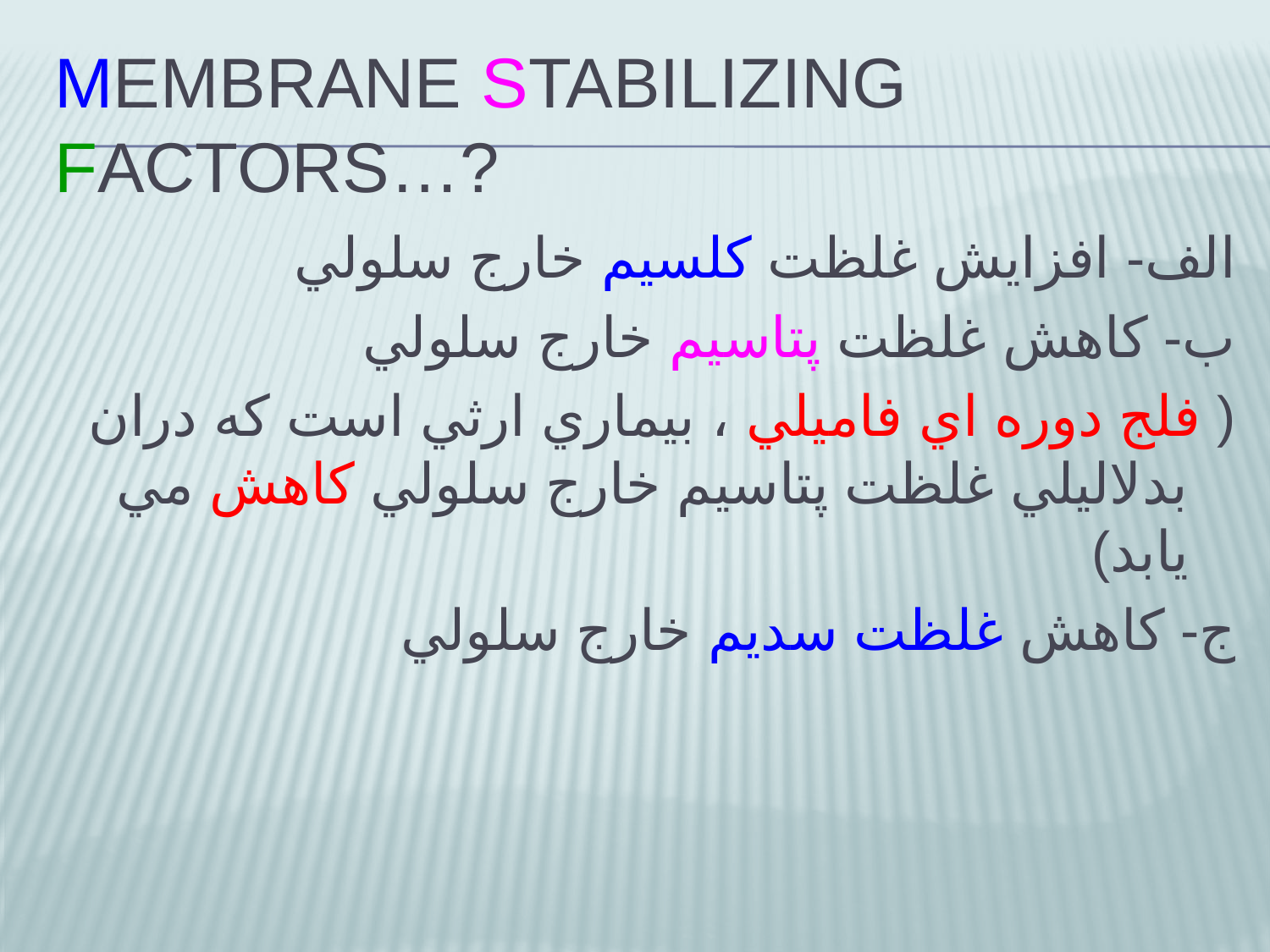

# Membrane Stabilizing Factors…?
الف- افزايش غلظت كلسيم خارج سلولي
ب- كاهش غلظت پتاسيم خارج سلولي
( فلج دوره اي فاميلي ، بيماري ارثي است كه دران بدلاليلي غلظت پتاسيم خارج سلولي كاهش مي يابد)
ج- كاهش غلظت سديم خارج سلولي